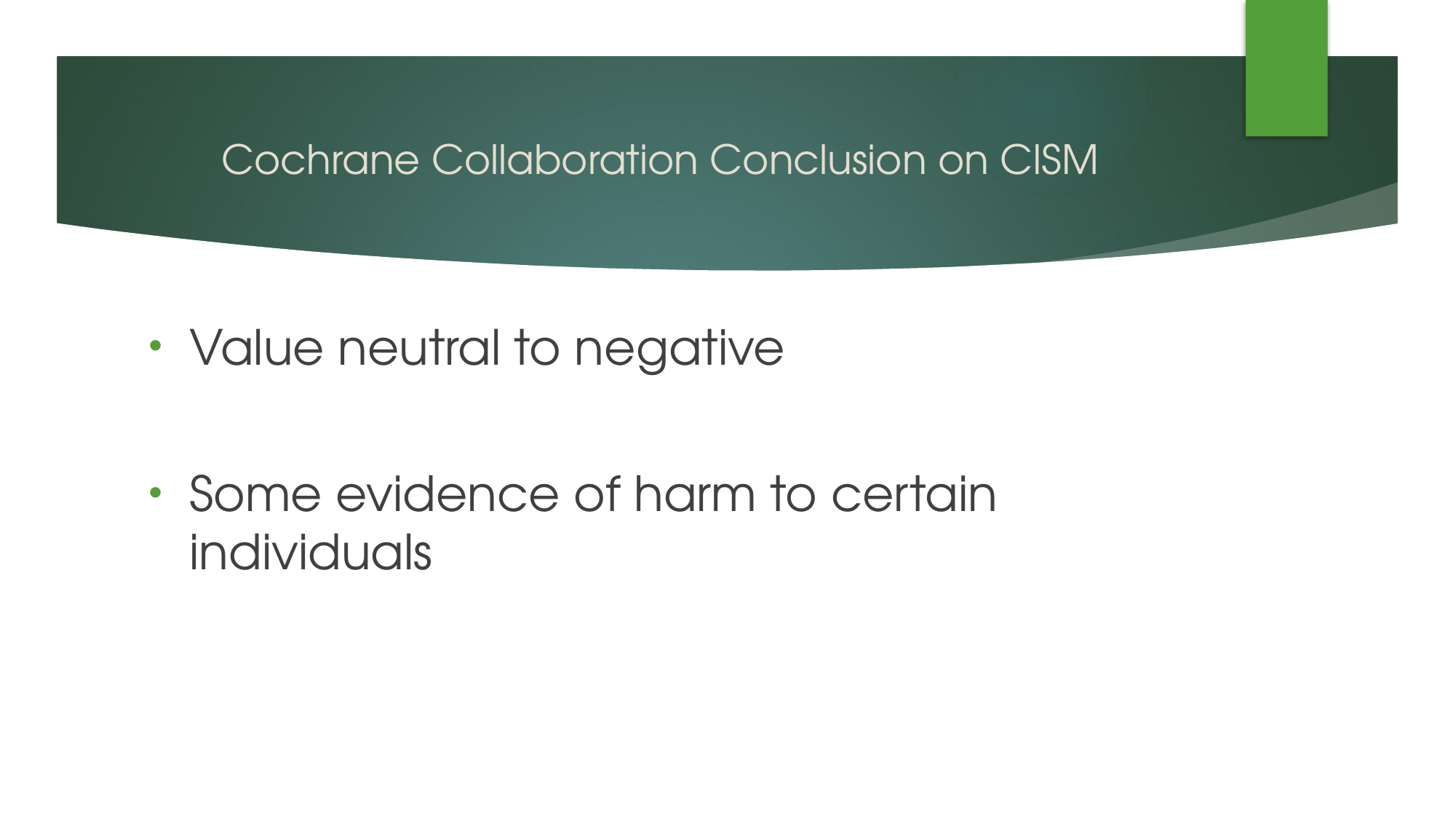

# Cochrane Collaboration Conclusion on CISM
Value neutral to negative

Some evidence of harm to certain individuals